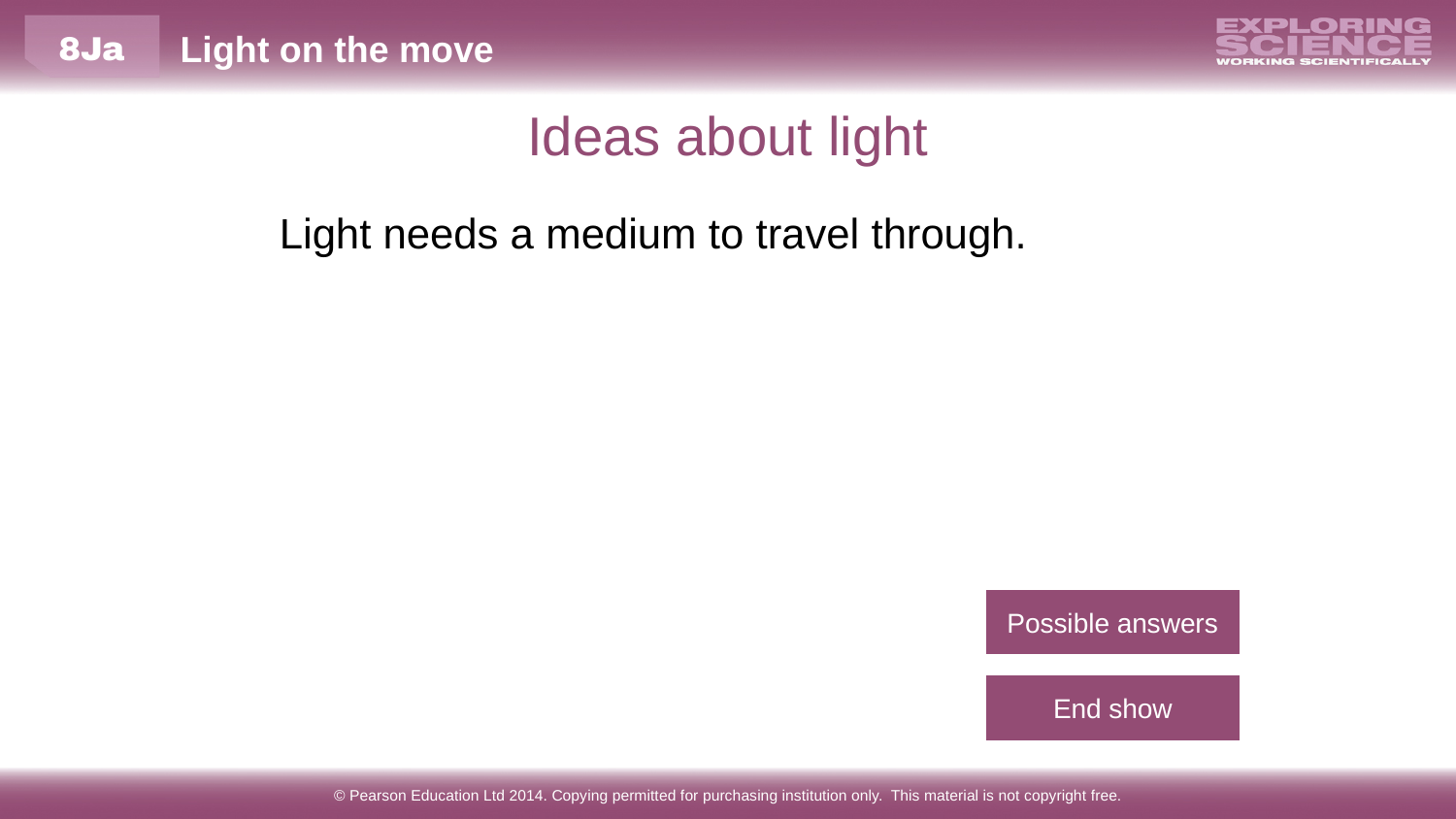

Ideas about light
Light needs a medium to travel through.
Possible answers
End show
© Pearson Education Ltd 2014. Copying permitted for purchasing institution only.  This material is not copyright free.